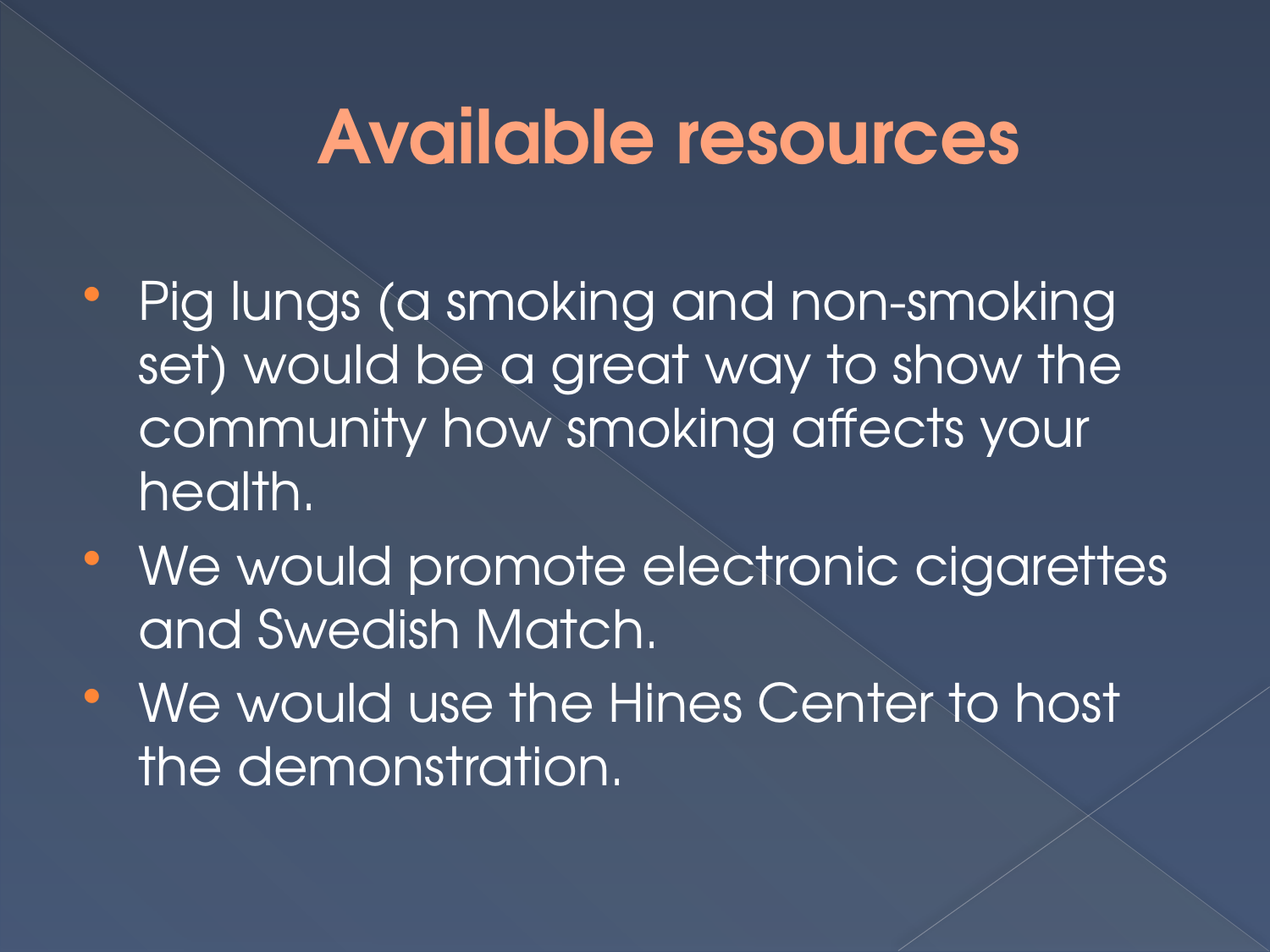

# Available resources
Pig lungs (a smoking and non-smoking set) would be a great way to show the community how smoking affects your health.
We would promote electronic cigarettes and Swedish Match.
We would use the Hines Center to host the demonstration.